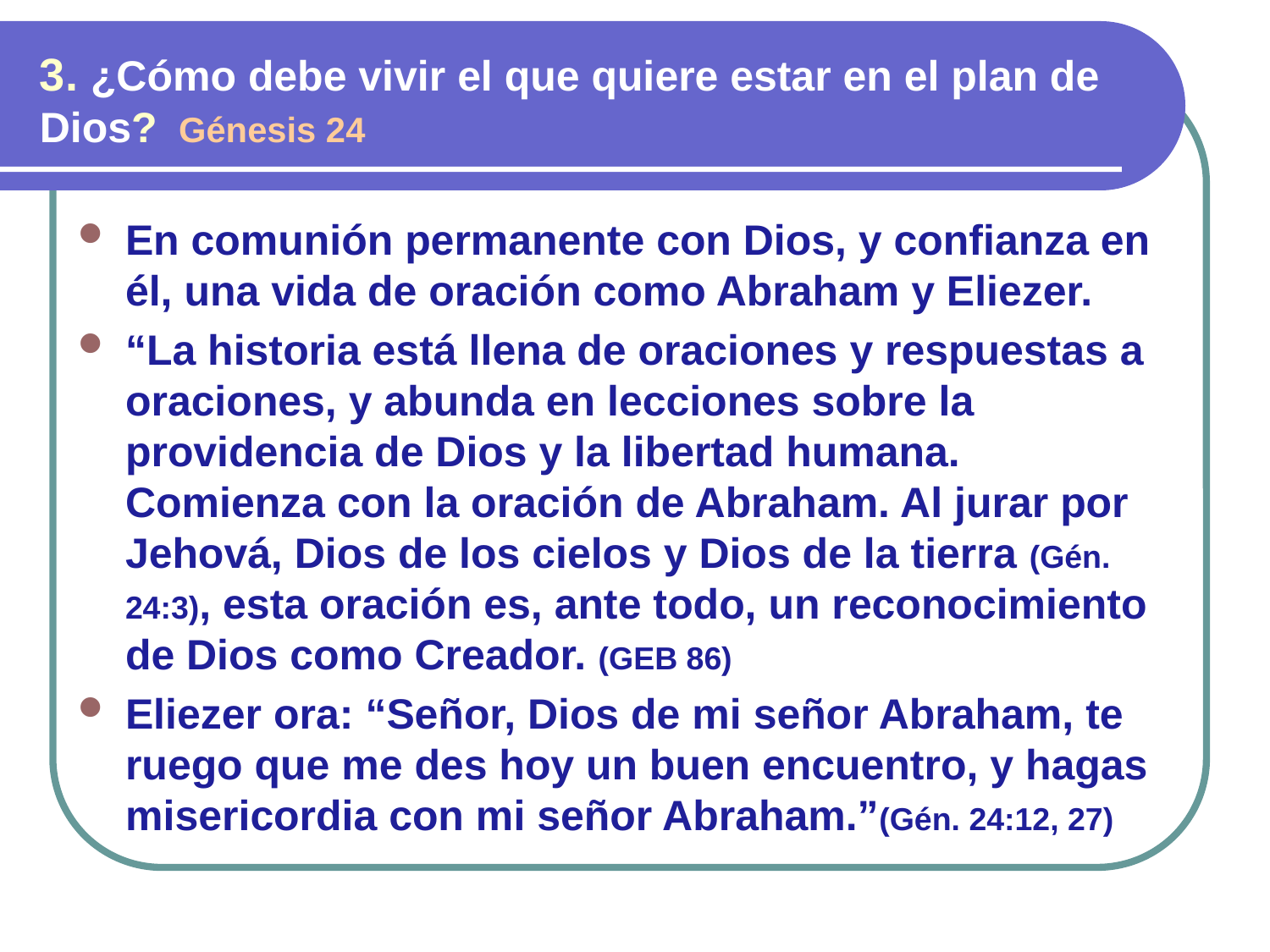

3. ¿Cómo debe vivir el que quiere estar en el plan de Dios?  Génesis 24
En comunión permanente con Dios, y confianza en él, una vida de oración como Abraham y Eliezer.
“La historia está llena de oraciones y respuestas a oraciones, y abunda en lecciones sobre la providencia de Dios y la libertad humana. Comienza con la oración de Abraham. Al jurar por Jehová, Dios de los cielos y Dios de la tierra (Gén. 24:3), esta oración es, ante todo, un reconocimiento de Dios como Creador. (GEB 86)
Eliezer ora: “Señor, Dios de mi señor Abraham, te ruego que me des hoy un buen encuentro, y hagas misericordia con mi señor Abraham.”(Gén. 24:12, 27)